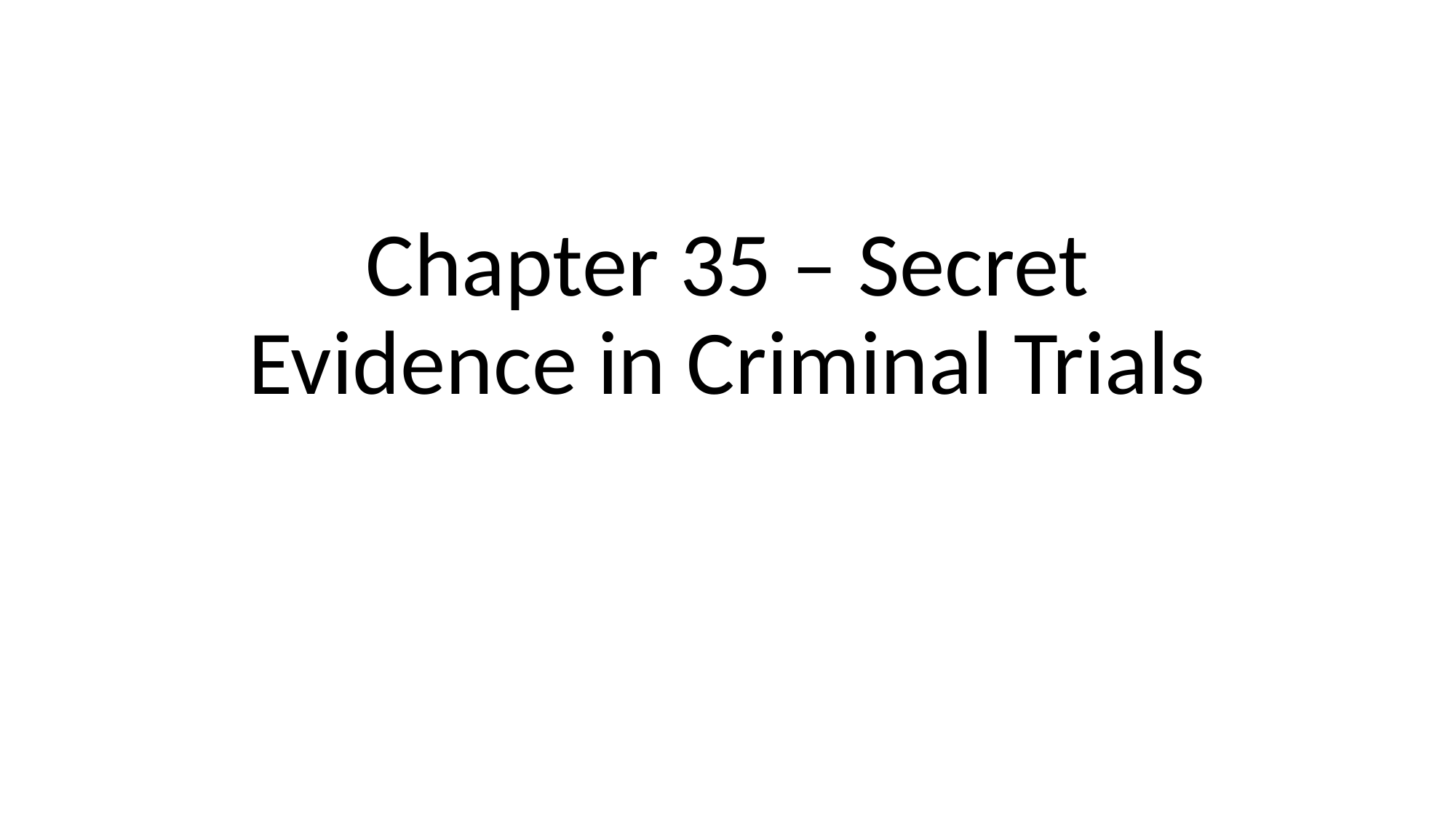

# Chapter 35 – Secret Evidence in Criminal Trials